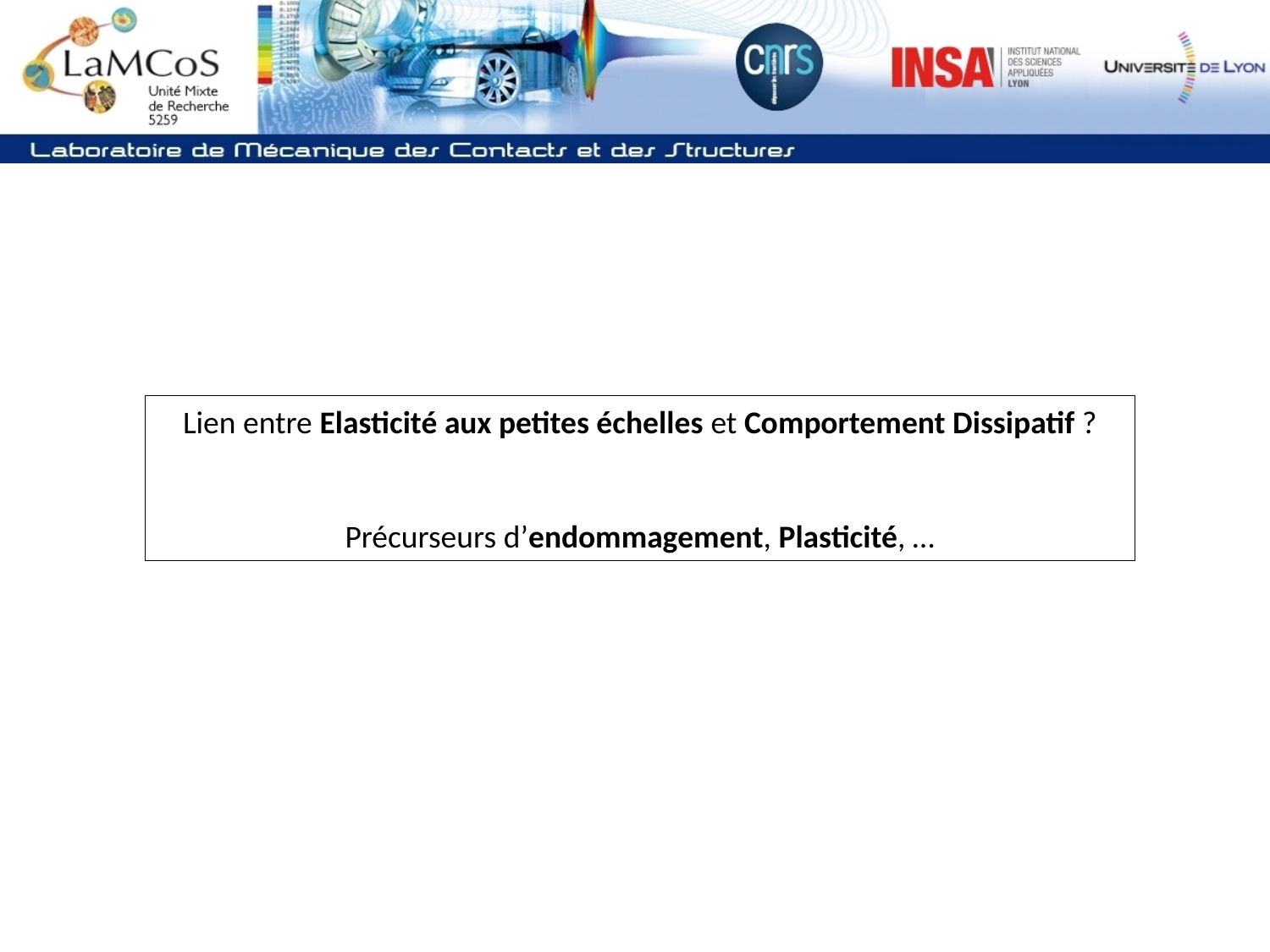

Lien entre Elasticité aux petites échelles et Comportement Dissipatif ?

Précurseurs d’endommagement, Plasticité, …